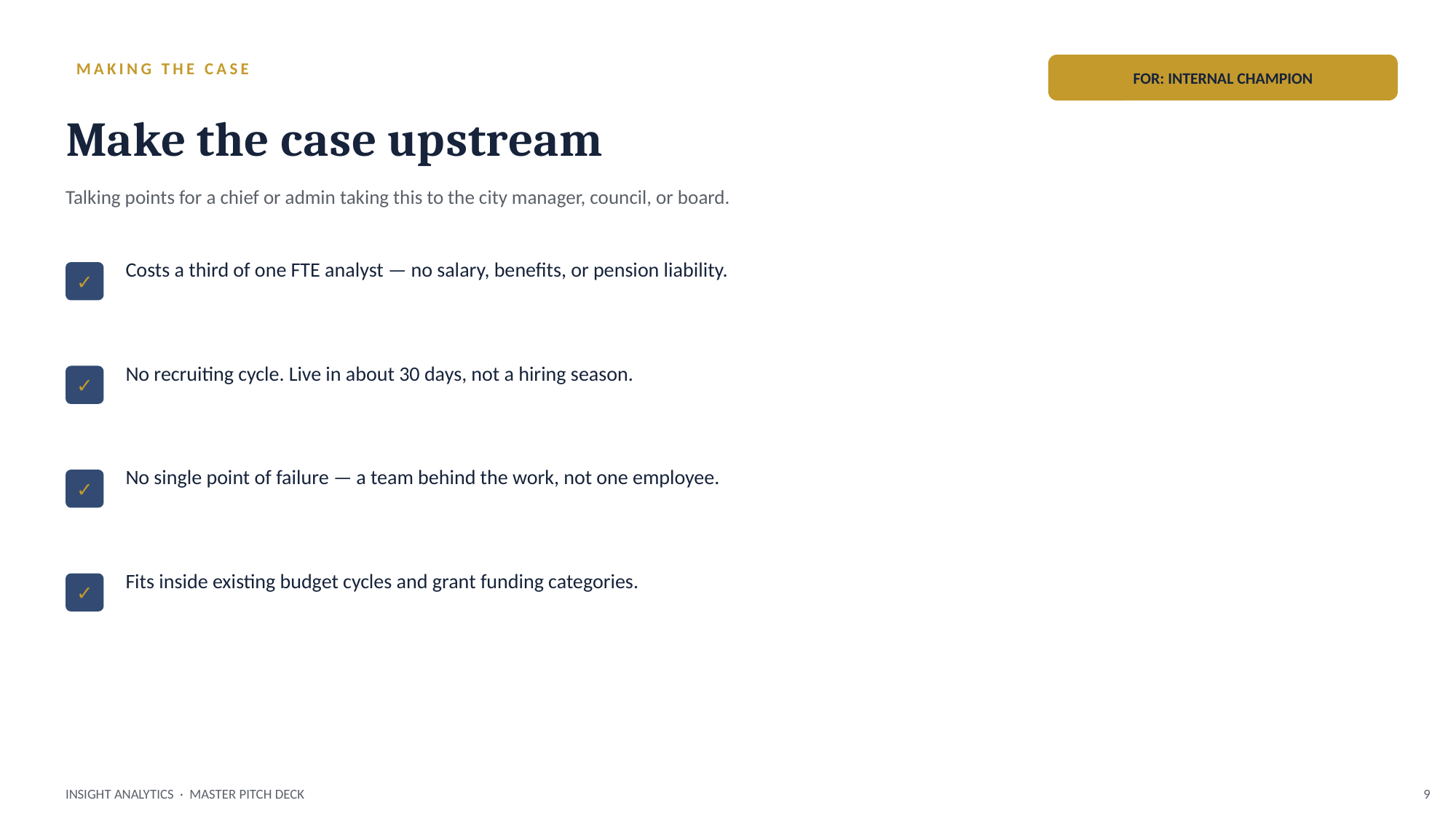

MAKING THE CASE

FOR: INTERNAL CHAMPION
Make the case upstream
Talking points for a chief or admin taking this to the city manager, council, or board.
Costs a third of one FTE analyst — no salary, benefits, or pension liability.

✓
No recruiting cycle. Live in about 30 days, not a hiring season.

✓
No single point of failure — a team behind the work, not one employee.

✓
Fits inside existing budget cycles and grant funding categories.

✓
INSIGHT ANALYTICS  ·  MASTER PITCH DECK
9